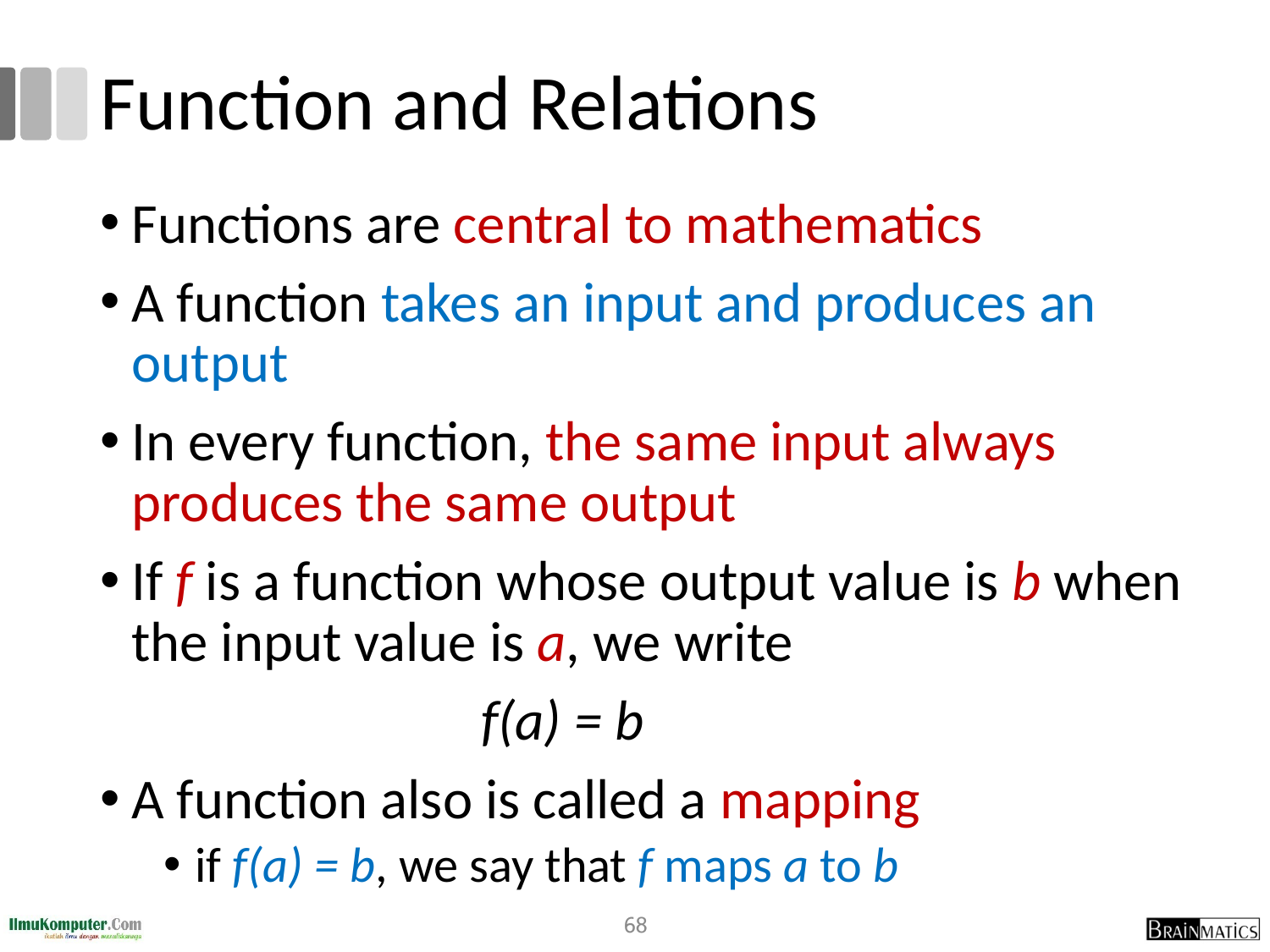

# Function and Relations
Functions are central to mathematics
A function takes an input and produces an output
In every function, the same input always produces the same output
If f is a function whose output value is b when the input value is a, we write
			f(a) = b
A function also is called a mapping
if f(a) = b, we say that f maps a to b
68